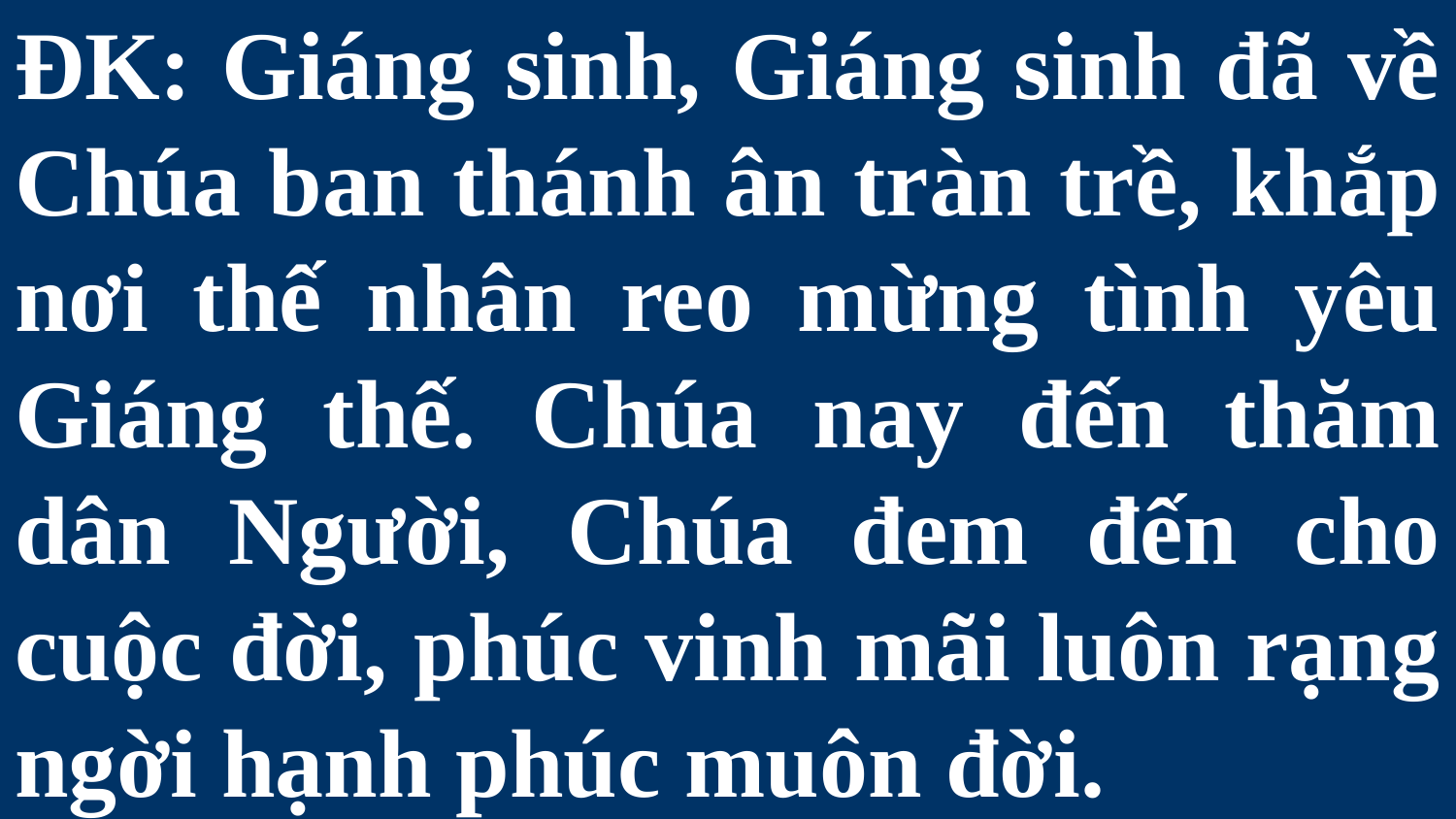

# ĐK: Giáng sinh, Giáng sinh đã về Chúa ban thánh ân tràn trề, khắp nơi thế nhân reo mừng tình yêu Giáng thế. Chúa nay đến thăm dân Người, Chúa đem đến cho cuộc đời, phúc vinh mãi luôn rạng ngời hạnh phúc muôn đời.